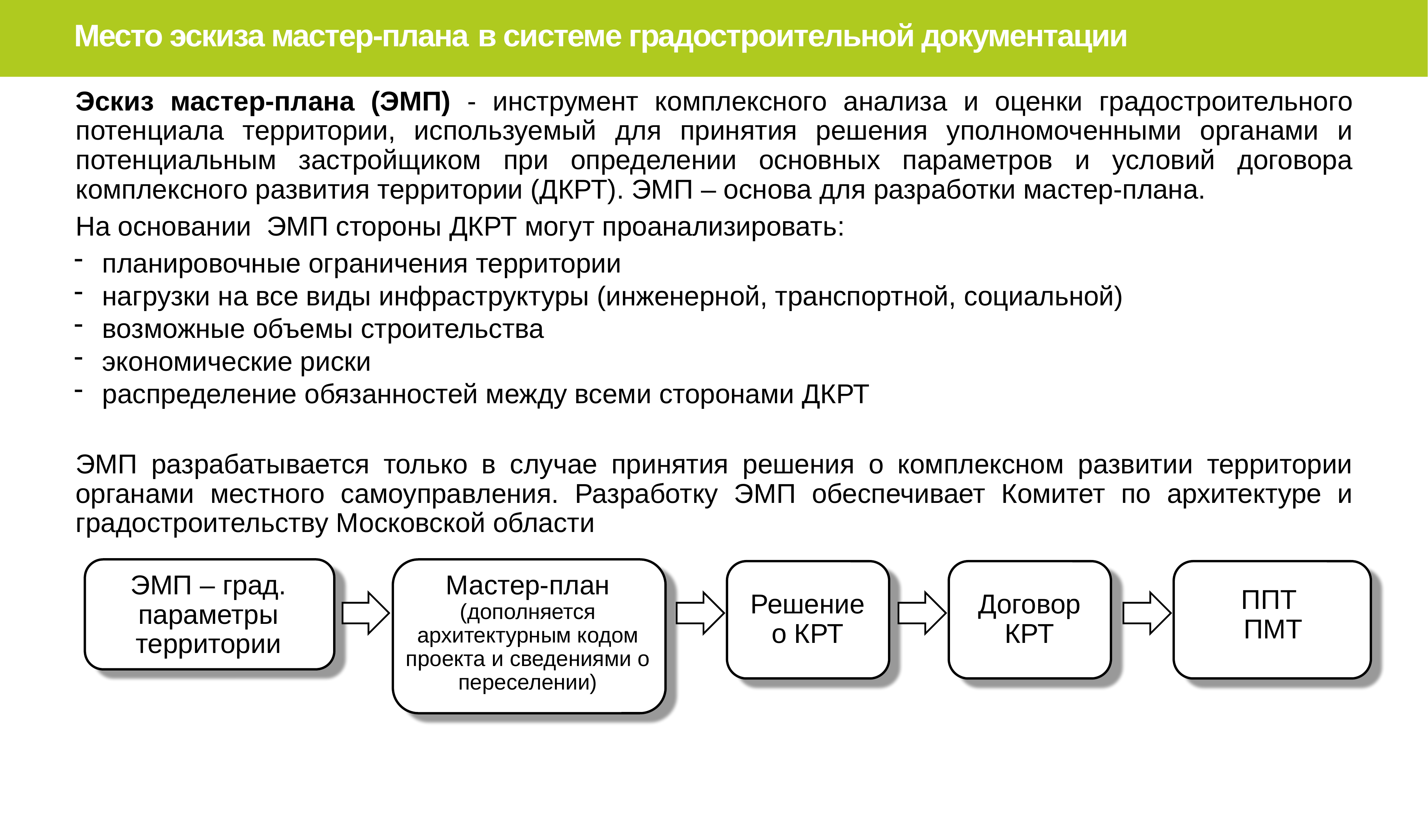

Место эскиза мастер-плана в системе градостроительной документации
Эскиз мастер-плана (ЭМП) - инструмент комплексного анализа и оценки градостроительного потенциала территории, используемый для принятия решения уполномоченными органами и потенциальным застройщиком при определении основных параметров и условий договора комплексного развития территории (ДКРТ). ЭМП – основа для разработки мастер-плана.
На основании  ЭМП стороны ДКРТ могут проанализировать:
планировочные ограничения территории
нагрузки на все виды инфраструктуры (инженерной, транспортной, социальной)
возможные объемы строительства
экономические риски
распределение обязанностей между всеми сторонами ДКРТ

ЭМП разрабатывается только в случае принятия решения о комплексном развитии территории органами местного самоуправления. Разработку ЭМП обеспечивает Комитет по архитектуре и градостроительству Московской области

ЭМП – град. параметры территории
Мастер-план
(дополняется архитектурным кодом проекта и сведениями о переселении)
ППТ
ПМТ
Решение о КРТ
Договор КРТ